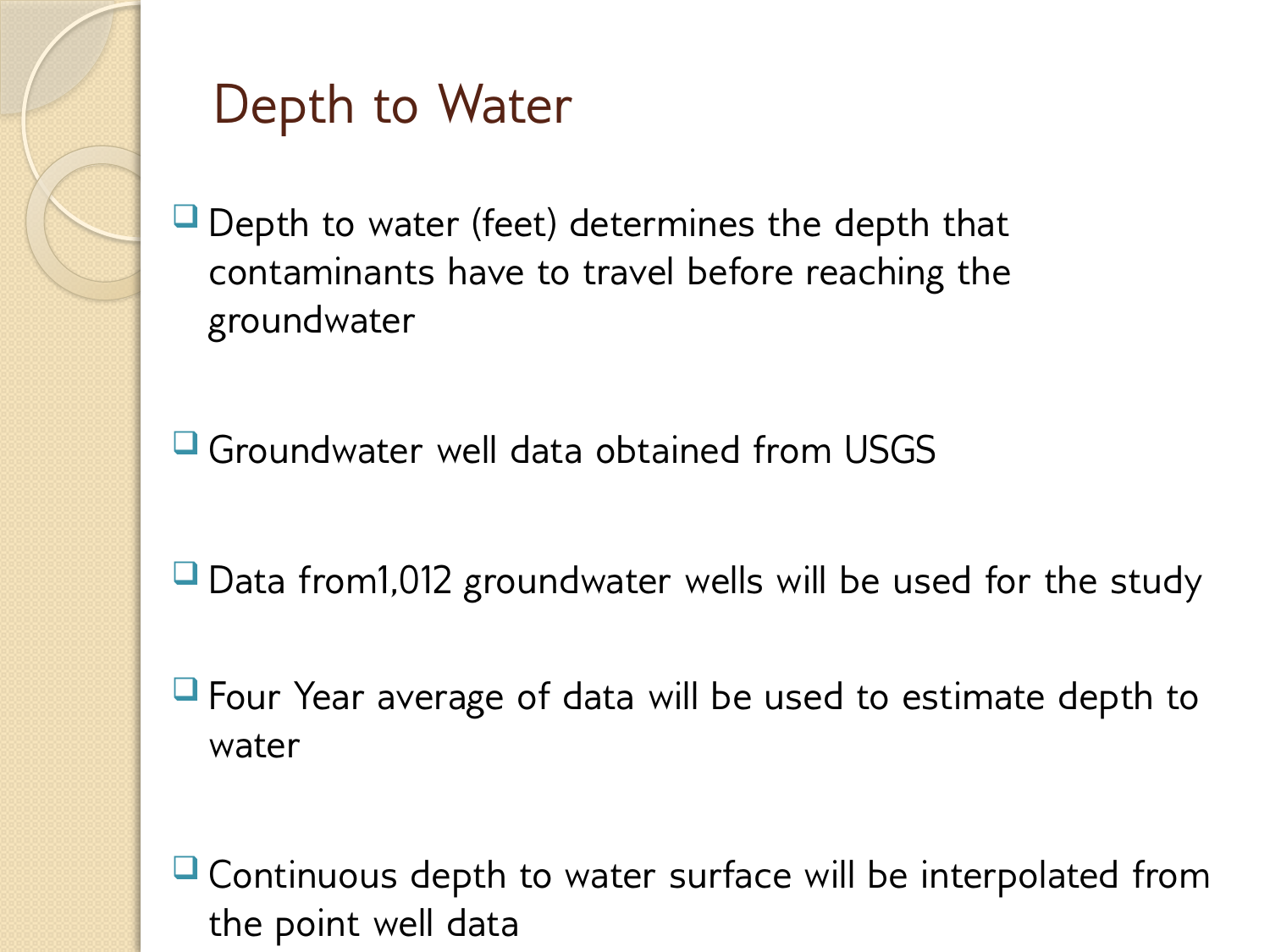

# Depth to Water
Depth to water (feet) determines the depth that contaminants have to travel before reaching the groundwater

Groundwater well data obtained from USGS

Data from1,012 groundwater wells will be used for the study

Four Year average of data will be used to estimate depth to water

Continuous depth to water surface will be interpolated from the point well data